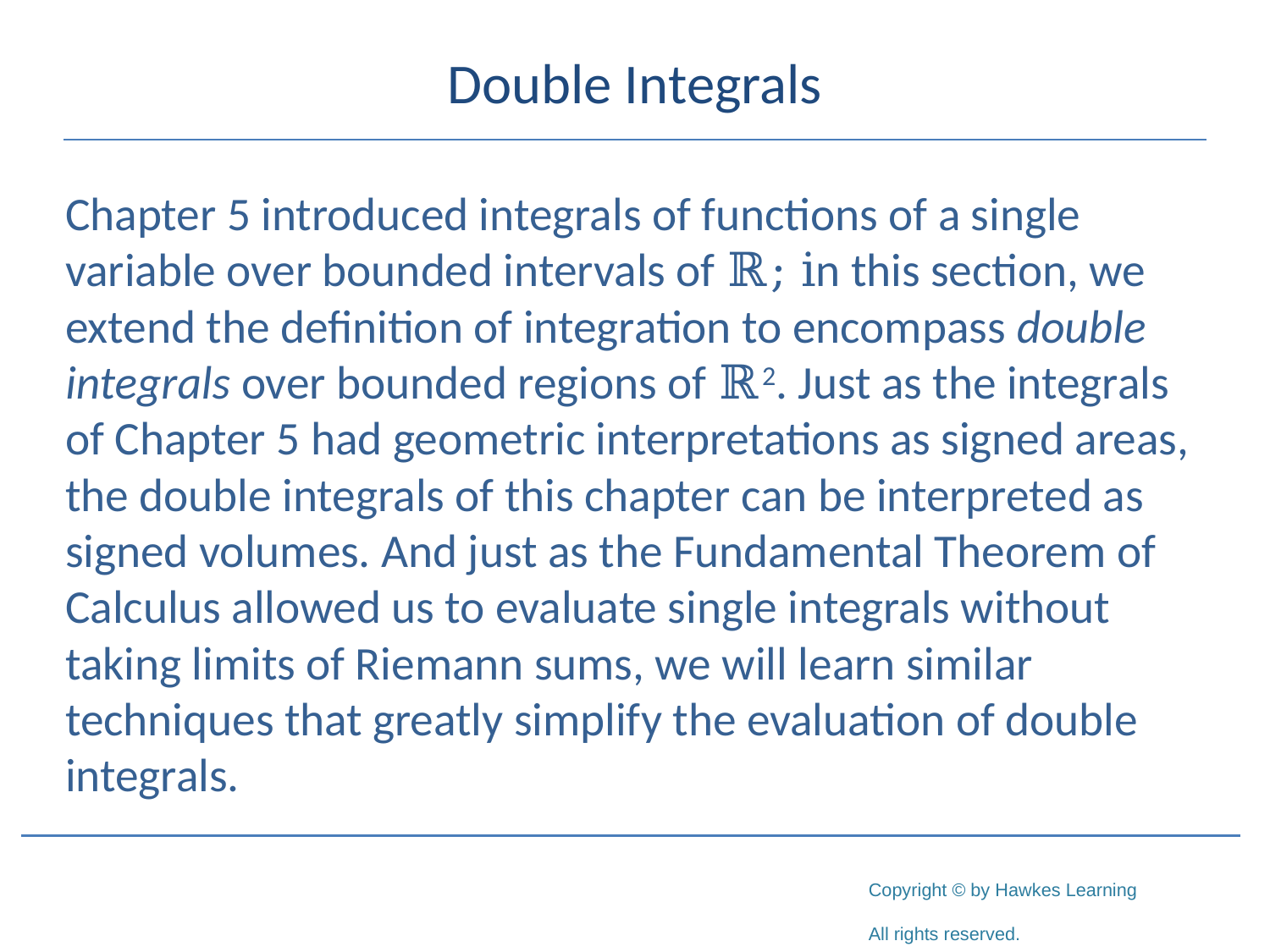

# Double Integrals
Chapter 5 introduced integrals of functions of a single variable over bounded intervals of ℝ; in this section, we extend the definition of integration to encompass double integrals over bounded regions of ℝ2. Just as the integrals of Chapter 5 had geometric interpretations as signed areas, the double integrals of this chapter can be interpreted as signed volumes. And just as the Fundamental Theorem of Calculus allowed us to evaluate single integrals without taking limits of Riemann sums, we will learn similar techniques that greatly simplify the evaluation of double integrals.